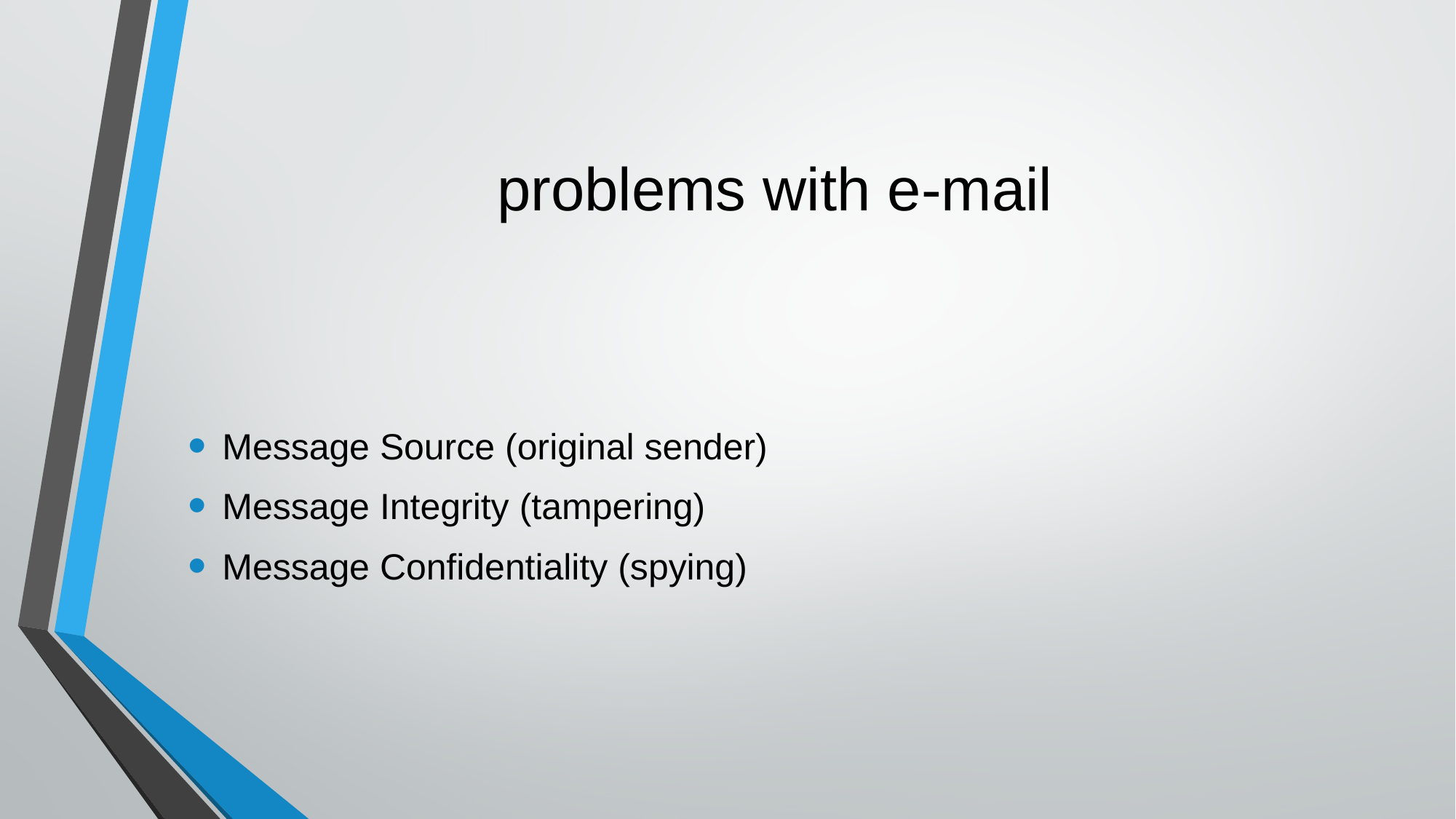

# problems with e-mail
Message Source (original sender)
Message Integrity (tampering)
Message Confidentiality (spying)